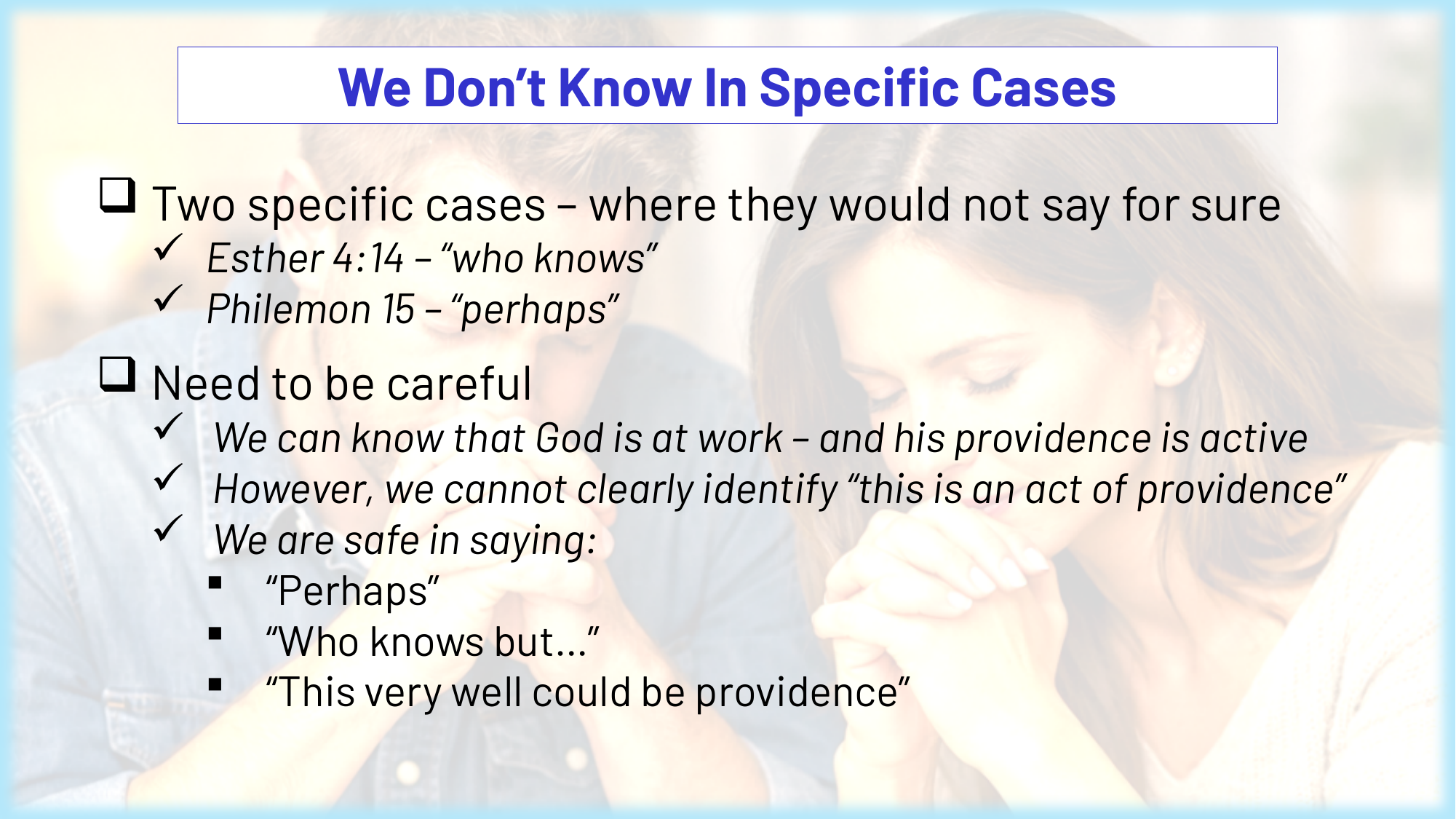

We Don’t Know In Specific Cases
Two specific cases – where they would not say for sure
Esther 4:14 – “who knows”
Philemon 15 – “perhaps”

Need to be careful
We can know that God is at work – and his providence is active
However, we cannot clearly identify “this is an act of providence”
We are safe in saying:
“Perhaps”
“Who knows but…”
“This very well could be providence”